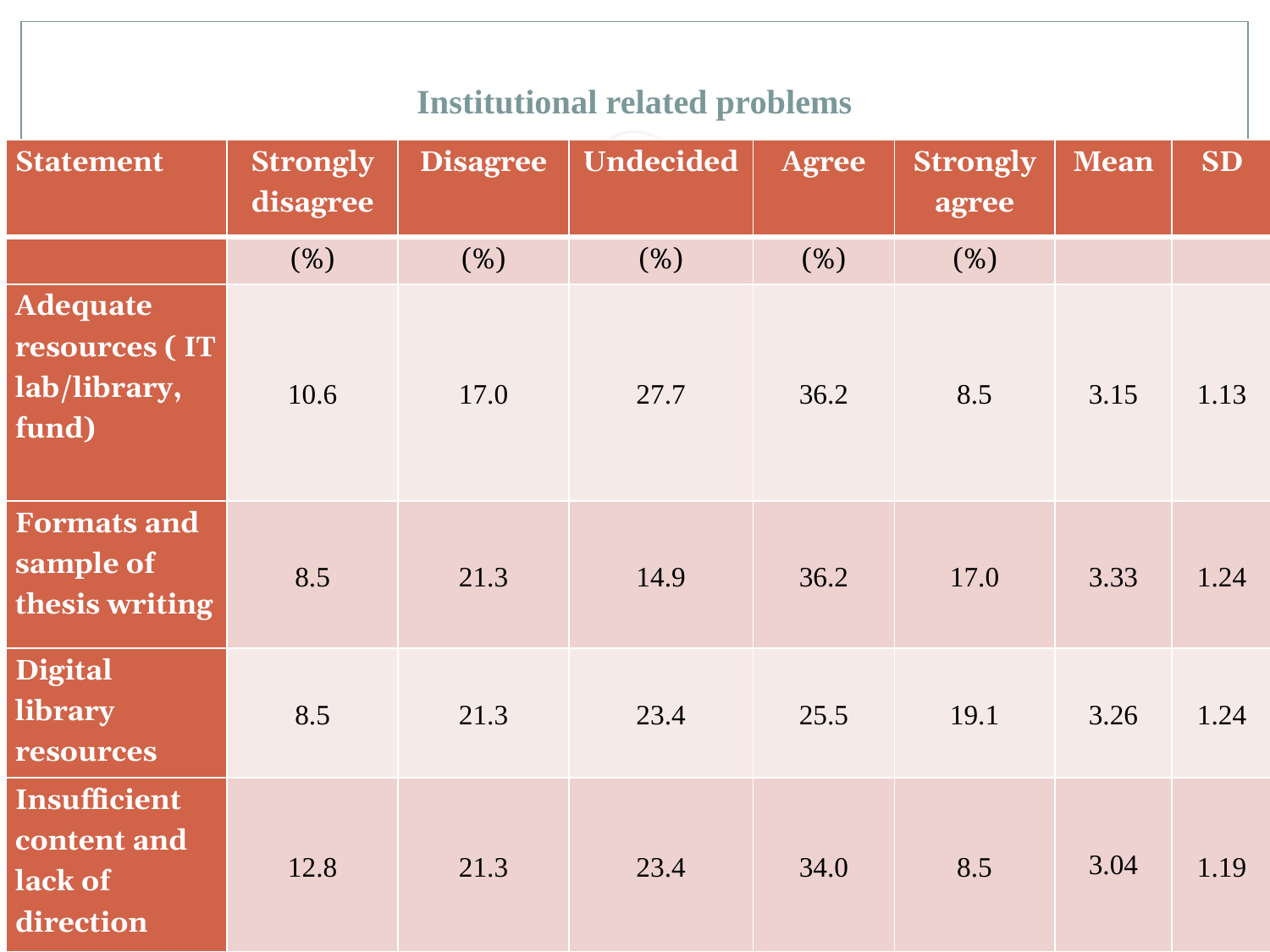

# Institutional related problems
| Statement | Strongly disagree | Disagree | Undecided | Agree | Strongly agree | Mean | SD |
| --- | --- | --- | --- | --- | --- | --- | --- |
|  | (%) | (%) | (%) | (%) | (%) |  |  |
| Adequate resources ( IT lab/library, fund) | 10.6 | 17.0 | 27.7 | 36.2 | 8.5 | 3.15 | 1.13 |
| Formats and sample of thesis writing | 8.5 | 21.3 | 14.9 | 36.2 | 17.0 | 3.33 | 1.24 |
| Digital library resources | 8.5 | 21.3 | 23.4 | 25.5 | 19.1 | 3.26 | 1.24 |
| Insufficient content and lack of direction | 12.8 | 21.3 | 23.4 | 34.0 | 8.5 | 3.04 | 1.19 |